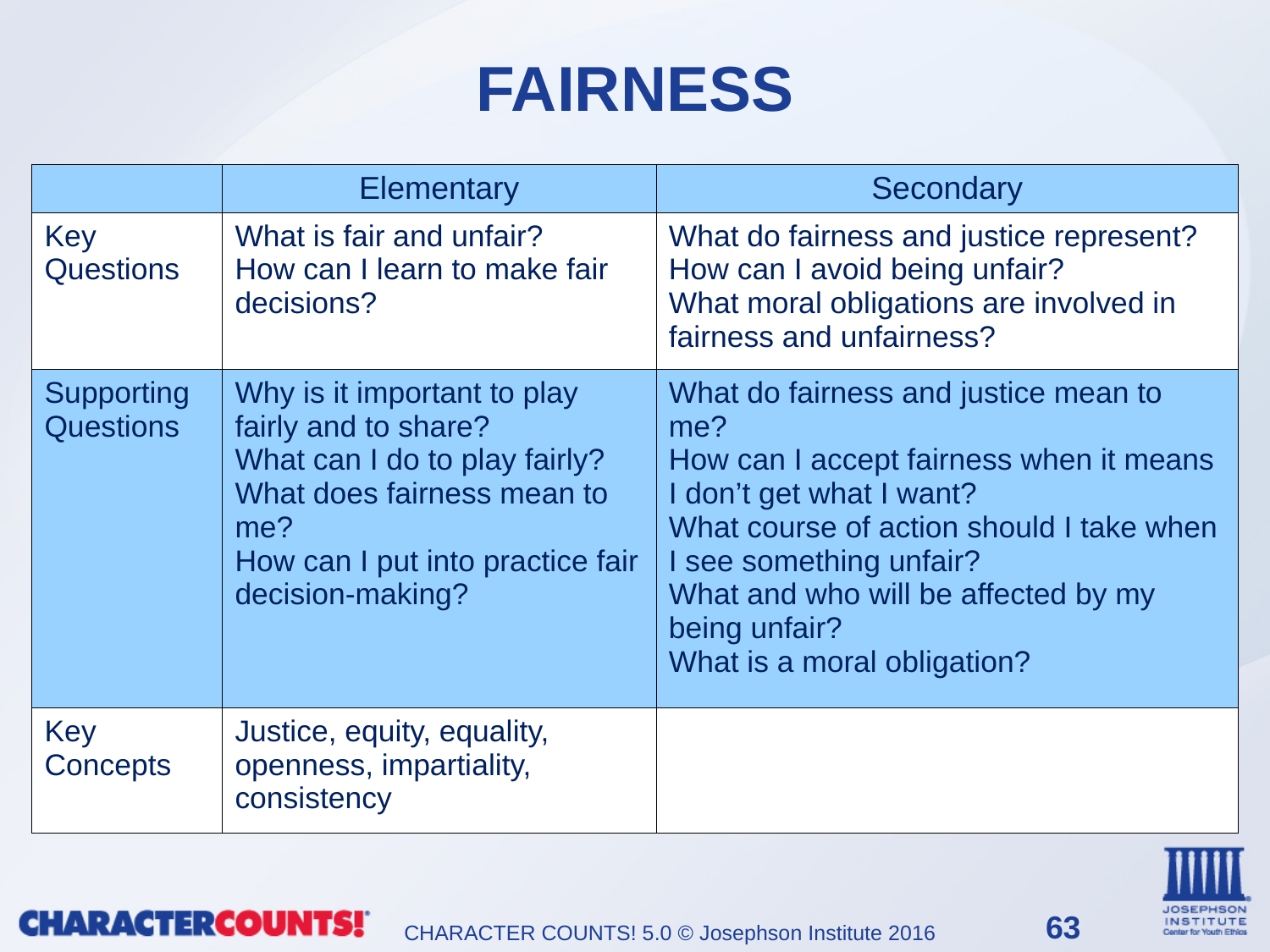

# FAIRNESS
|  | Elementary | Secondary |
| --- | --- | --- |
| Key Questions | What is fair and unfair? How can I learn to make fair decisions? | What do fairness and justice represent? How can I avoid being unfair? What moral obligations are involved in fairness and unfairness? |
| Supporting Questions | Why is it important to play fairly and to share? What can I do to play fairly? What does fairness mean to me? How can I put into practice fair decision-making? | What do fairness and justice mean to me? How can I accept fairness when it means I don’t get what I want? What course of action should I take when I see something unfair? What and who will be affected by my being unfair? What is a moral obligation? |
| Key Concepts | Justice, equity, equality, openness, impartiality, consistency |  |